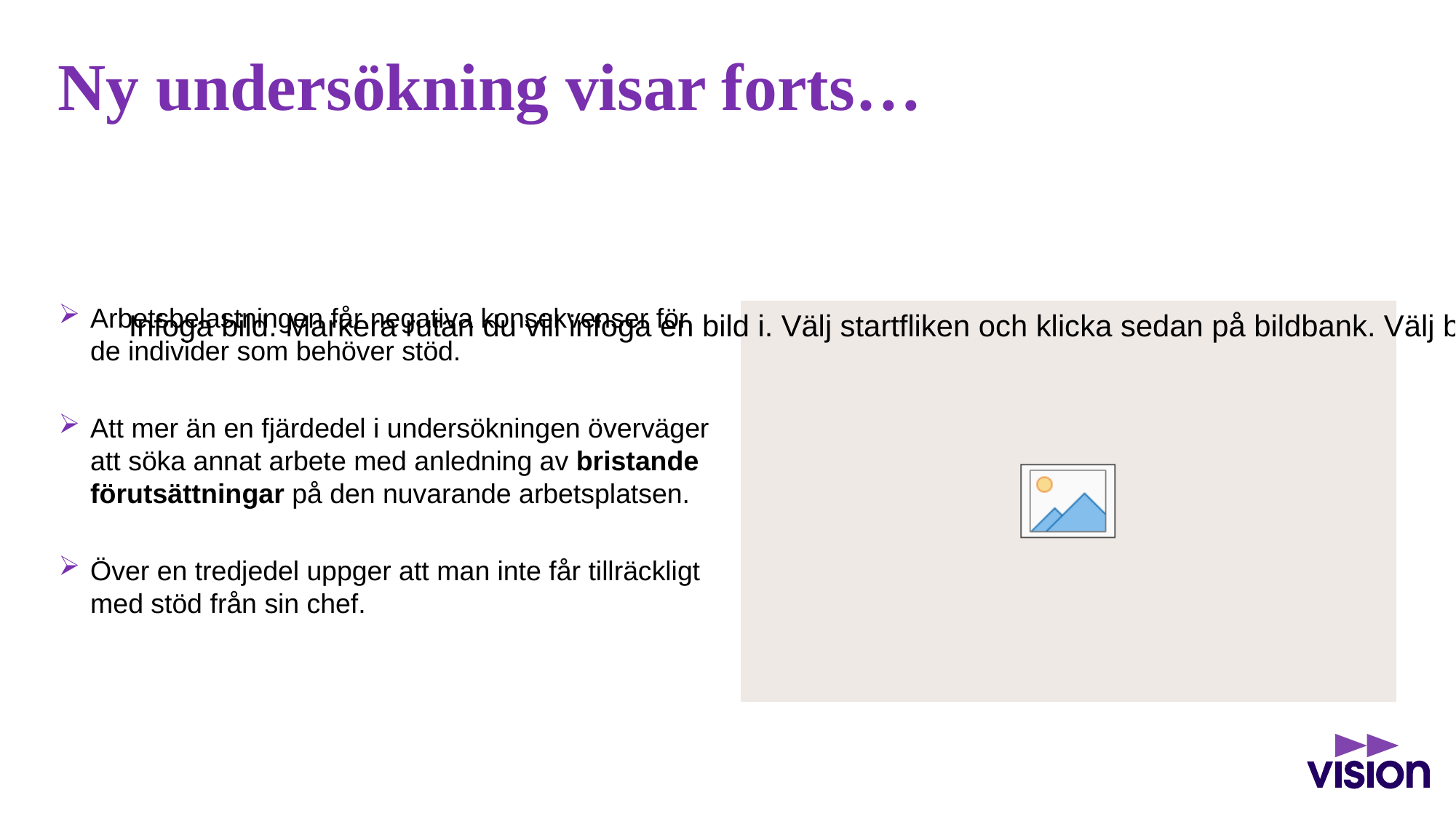

# Ny undersökning visar forts…
Arbetsbelastningen får negativa konsekvenser för de individer som behöver stöd.
Att mer än en fjärdedel i undersökningen överväger att söka annat arbete med anledning av bristande förutsättningar på den nuvarande arbetsplatsen.
Över en tredjedel uppger att man inte får tillräckligt med stöd från sin chef.